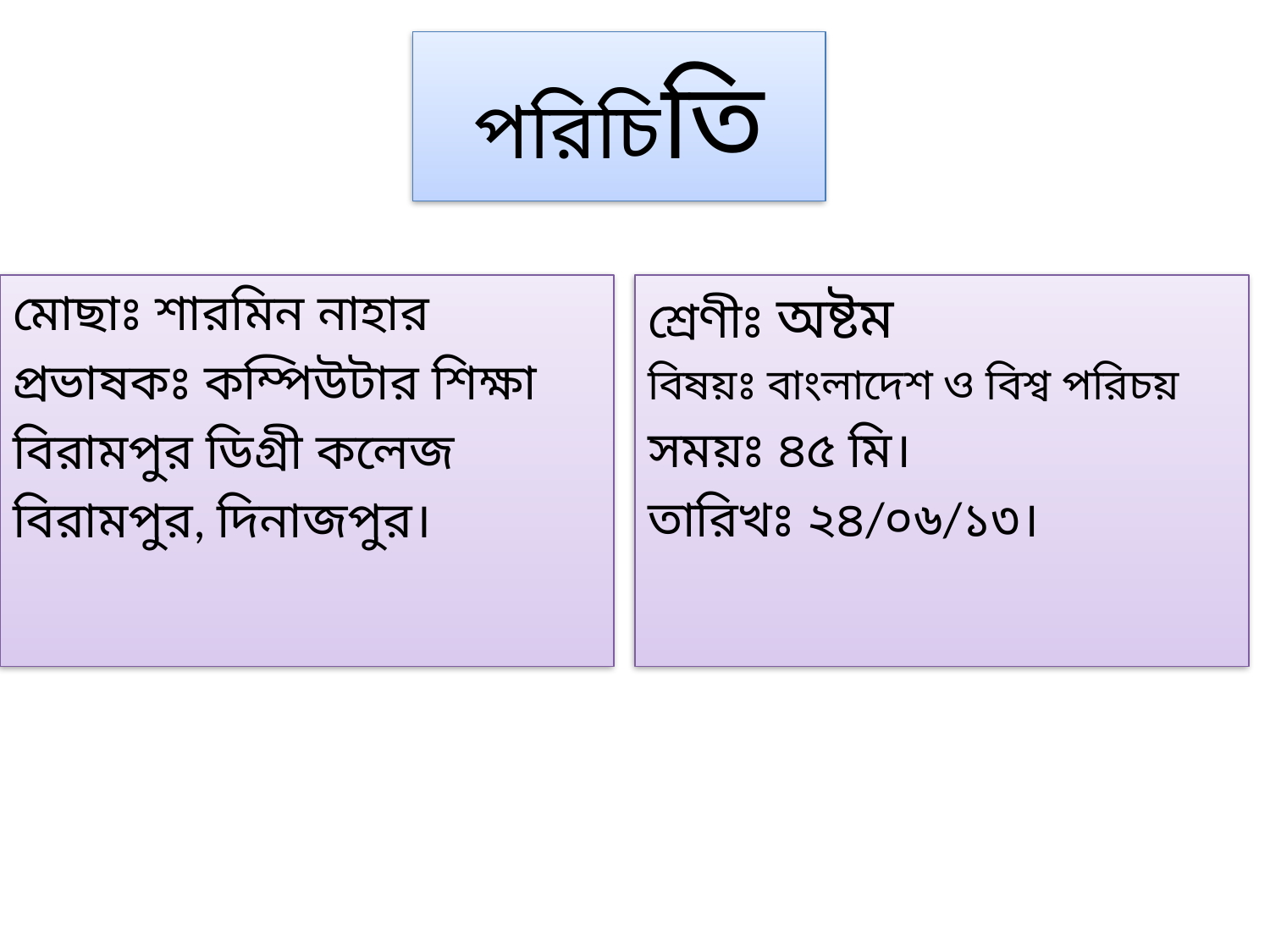

# পরিচিতি
মোছাঃ শারমিন নাহার
প্রভাষকঃ কম্পিউটার শিক্ষা
বিরামপুর ডিগ্রী কলেজ
বিরামপুর, দিনাজপুর।
শ্রেণীঃ অষ্টম
বিষয়ঃ বাংলাদেশ ও বিশ্ব পরিচয়
সময়ঃ ৪৫ মি।
তারিখঃ ২৪/০৬/১৩।